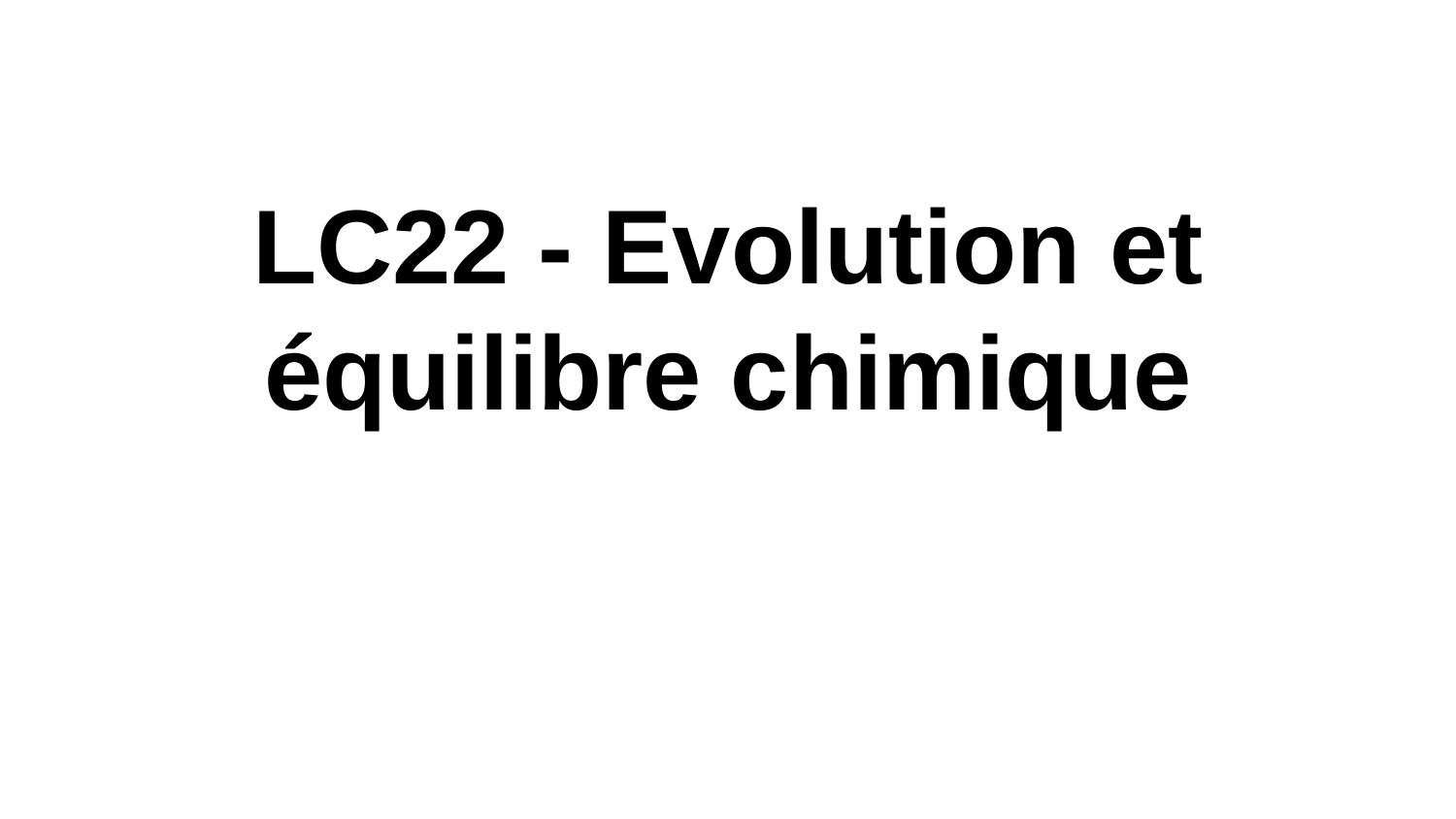

# LC22 - Evolution et équilibre chimique